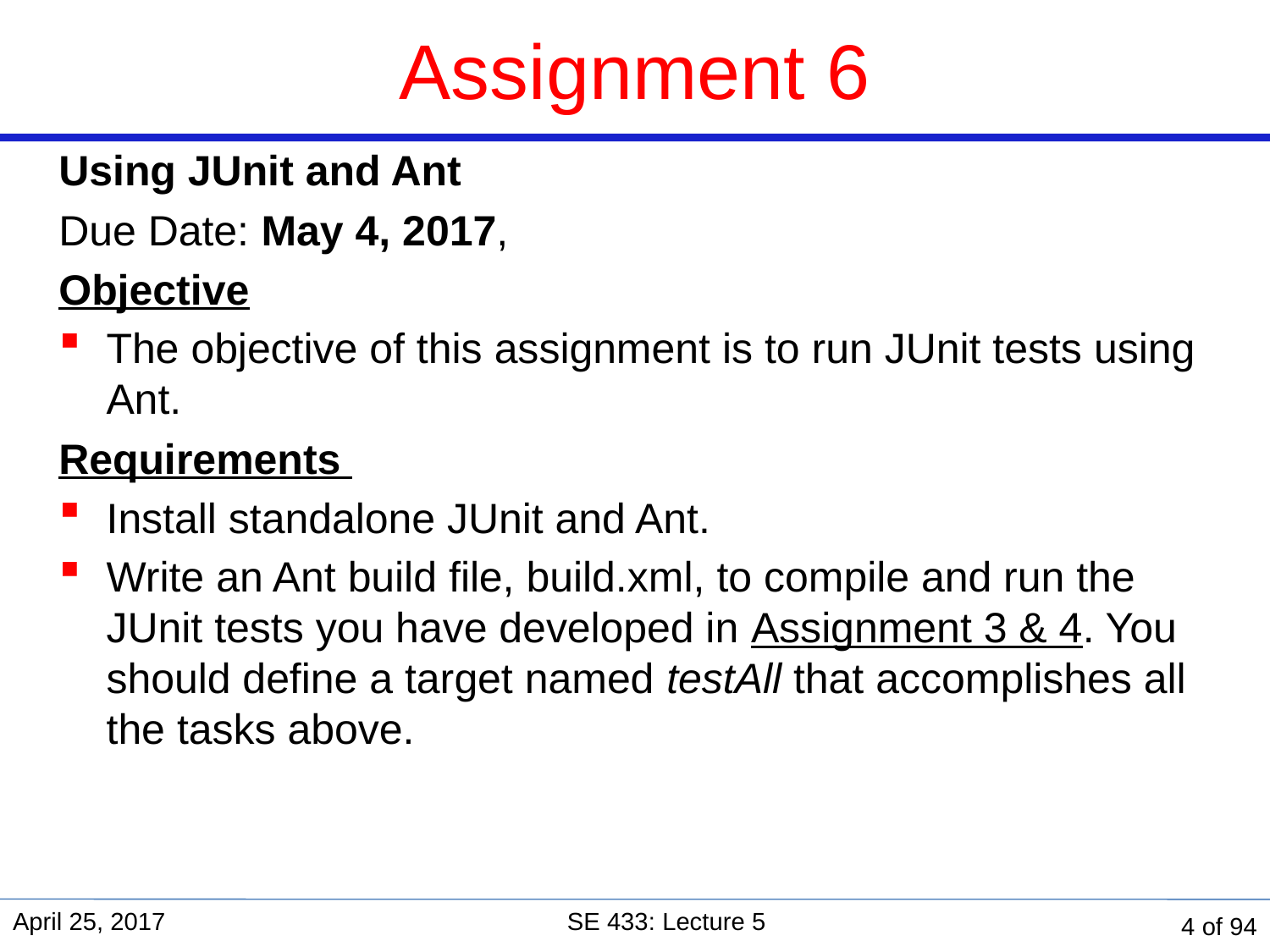

# Assignment 6
Using JUnit and Ant
Due Date: May 4, 2017,
Objective
The objective of this assignment is to run JUnit tests using Ant.
Requirements
Install standalone JUnit and Ant.
Write an Ant build file, build.xml, to compile and run the JUnit tests you have developed in Assignment 3 & 4. You should define a target named testAll that accomplishes all the tasks above.
April 25, 2017
SE 433: Lecture 5
4 of 94